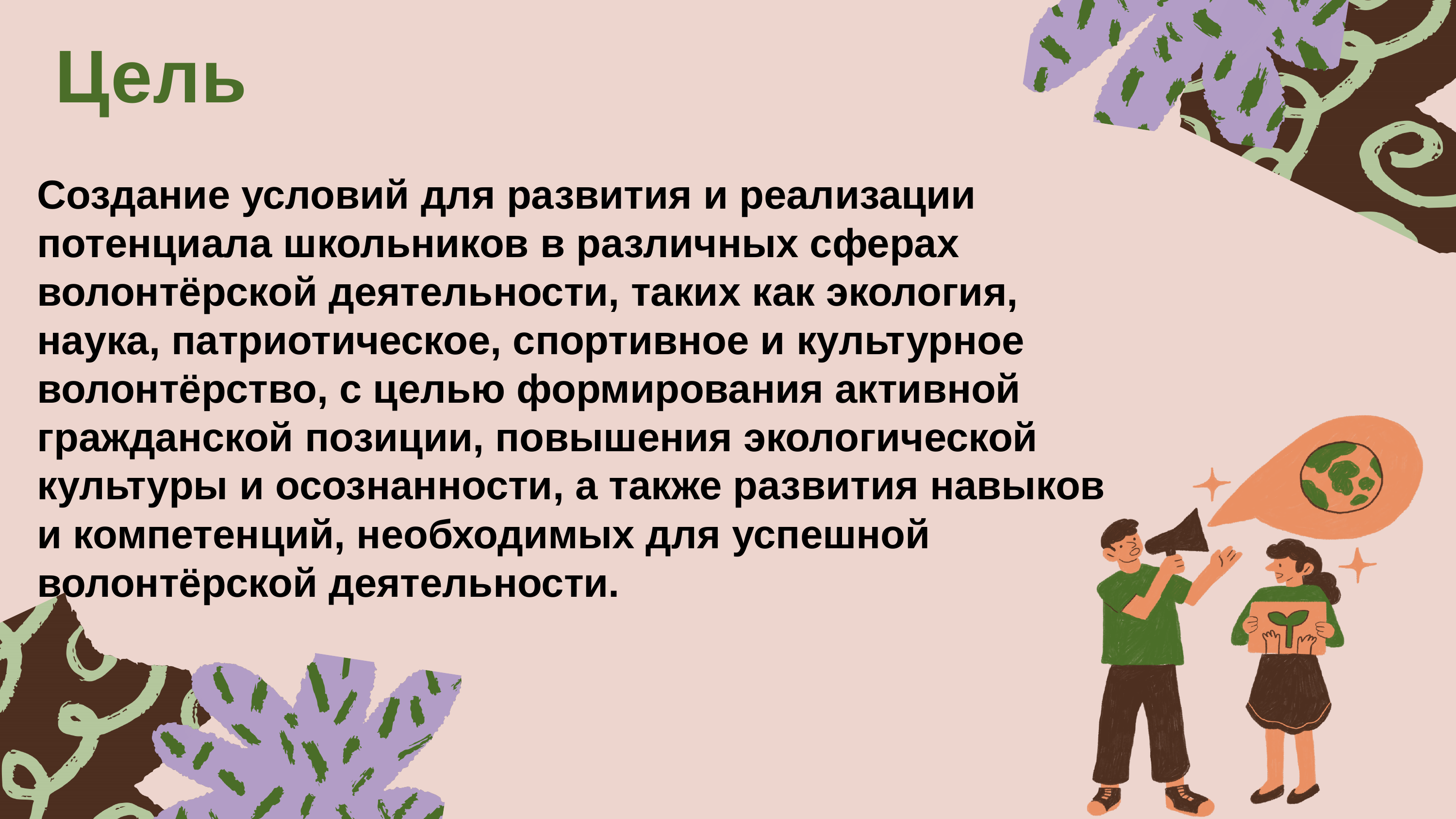

Цель
Создание условий для развития и реализации потенциала школьников в различных сферах волонтёрской деятельности, таких как экология, наука, патриотическое, спортивное и культурное волонтёрство, с целью формирования активной гражданской позиции, повышения экологической культуры и осознанности, а также развития навыков и компетенций, необходимых для успешной волонтёрской деятельности.